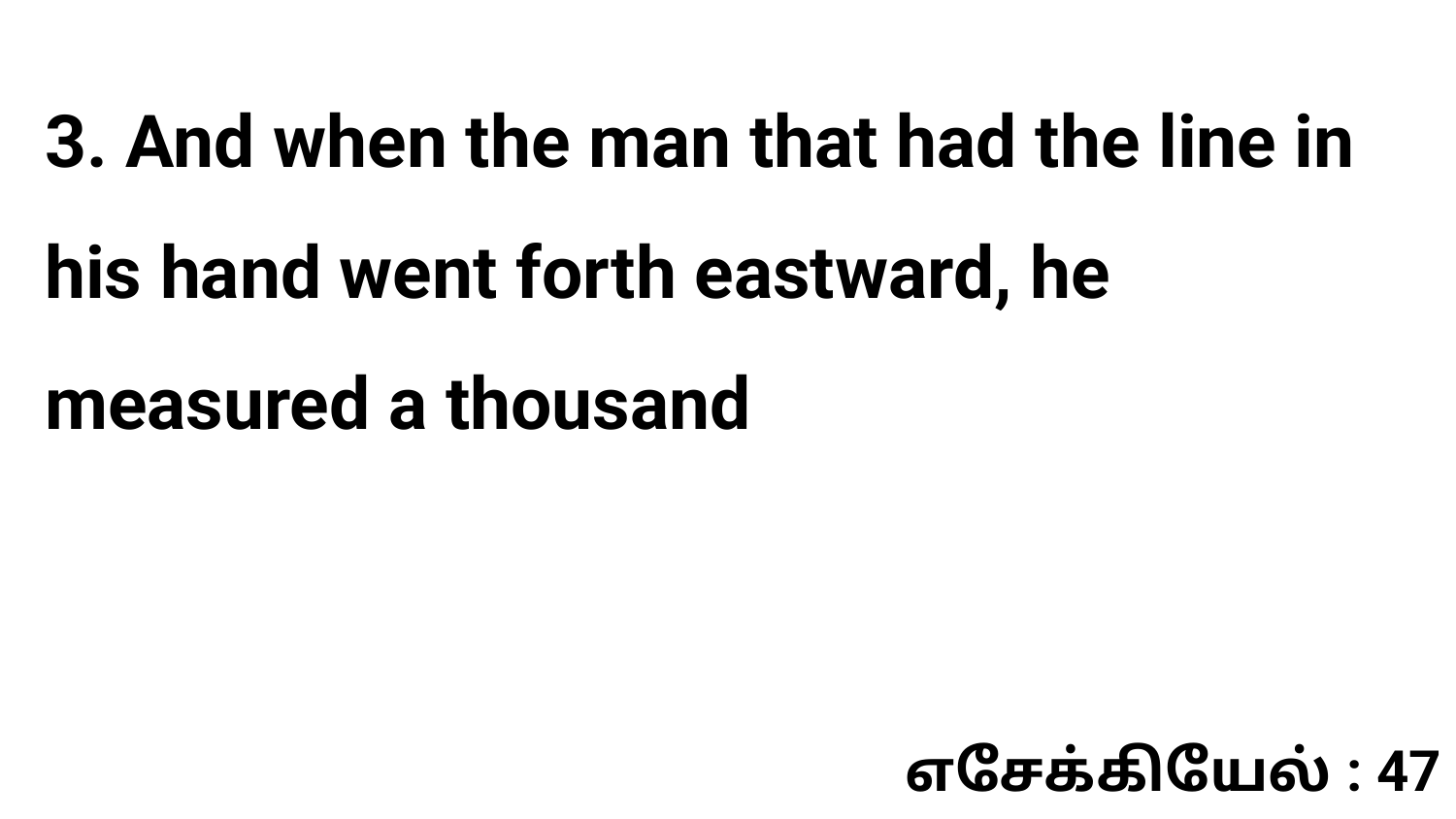

3. And when the man that had the line in his hand went forth eastward, he measured a thousand
எசேக்கியேல் : 47